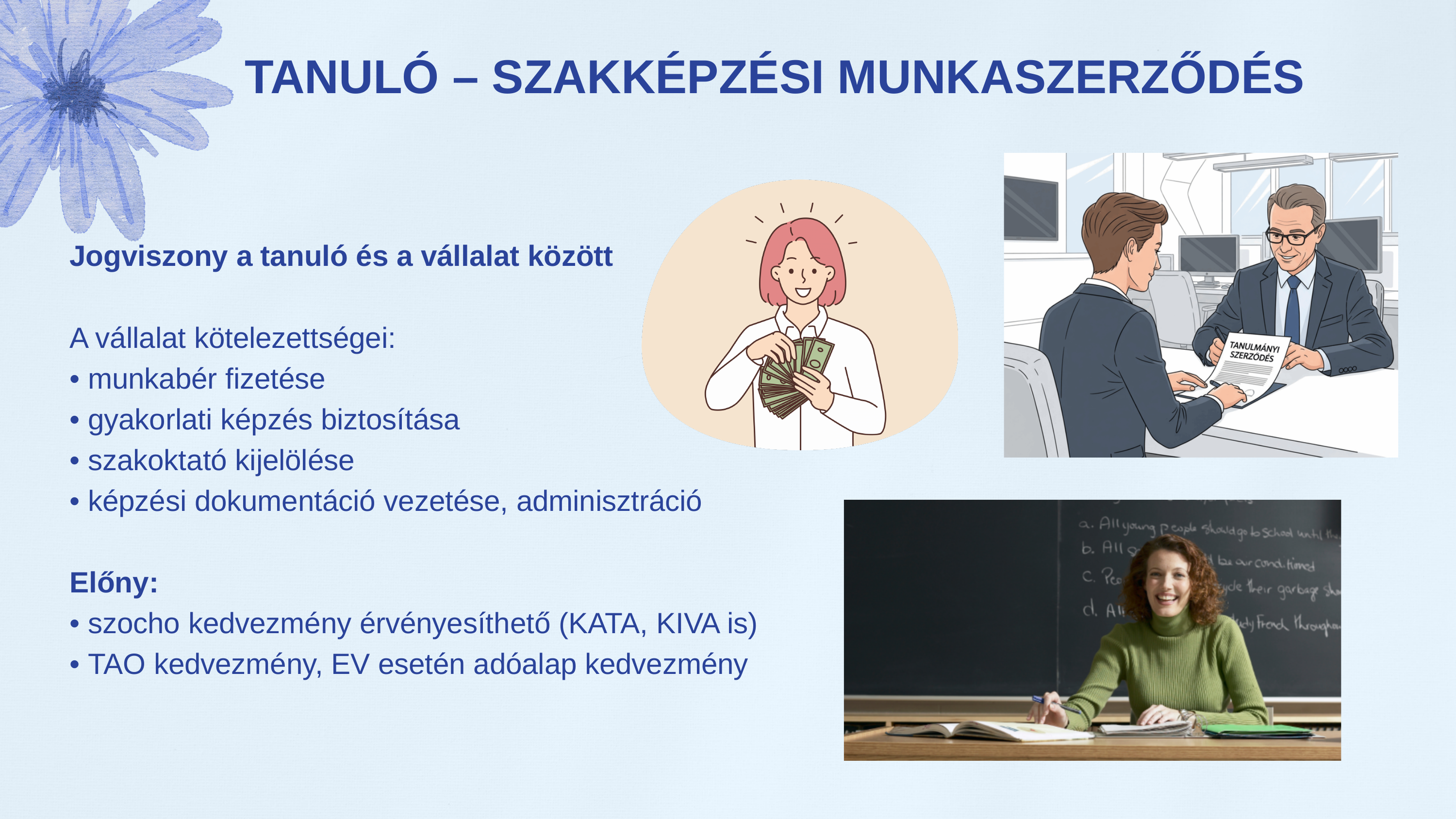

TANULÓ – SZAKKÉPZÉSI MUNKASZERZŐDÉS

Jogviszony a tanuló és a vállalat között

A vállalat kötelezettségei:
• munkabér fizetése
• gyakorlati képzés biztosítása
• szakoktató kijelölése
• képzési dokumentáció vezetése, adminisztráció

Előny:
• szocho kedvezmény érvényesíthető (KATA, KIVA is)
• TAO kedvezmény, EV esetén adóalap kedvezmény